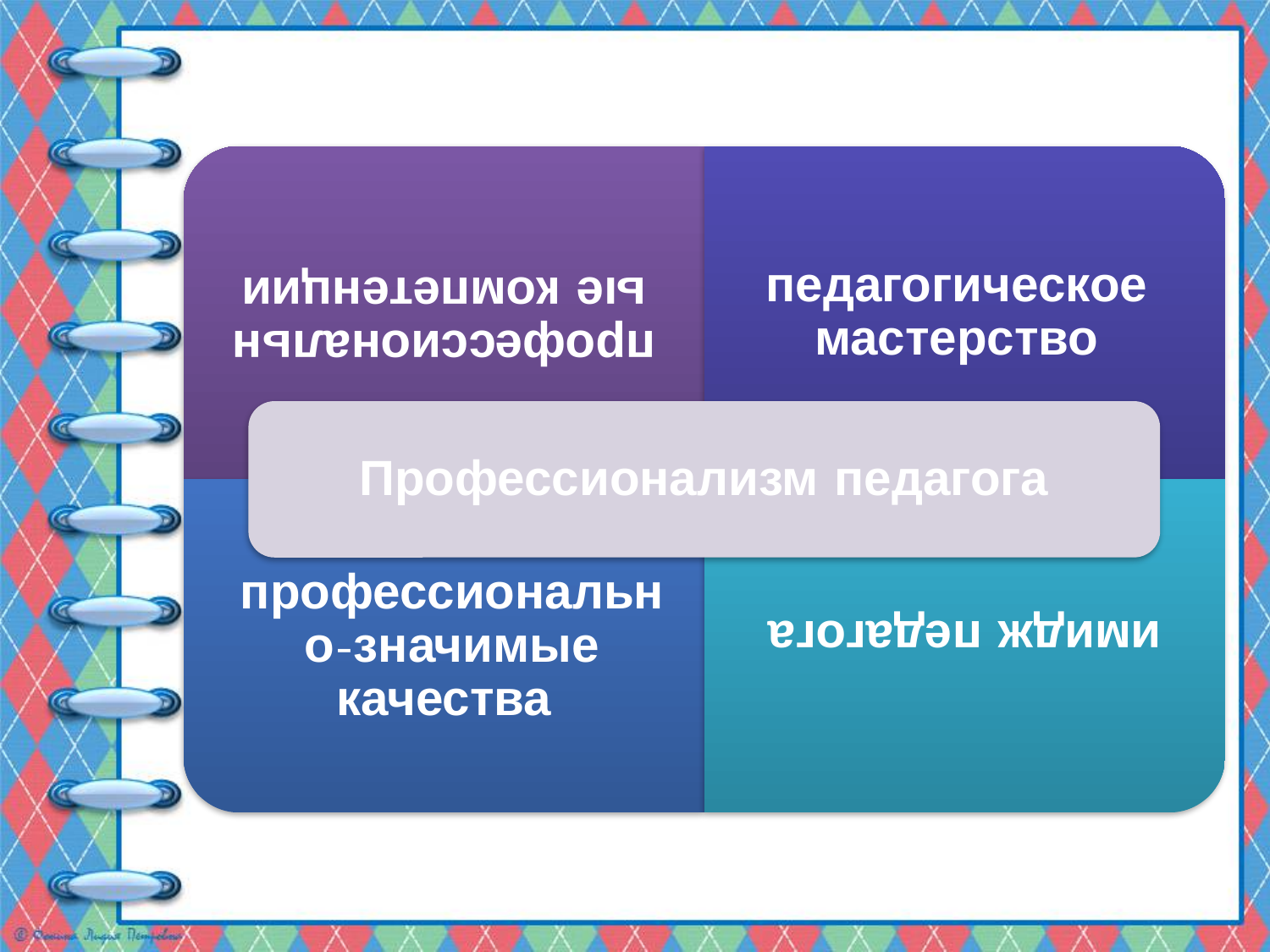

профессиональные компетенции
педагогическое мастерство
профессионально-значимые качества
имидж педагога
Профессионализм педагога